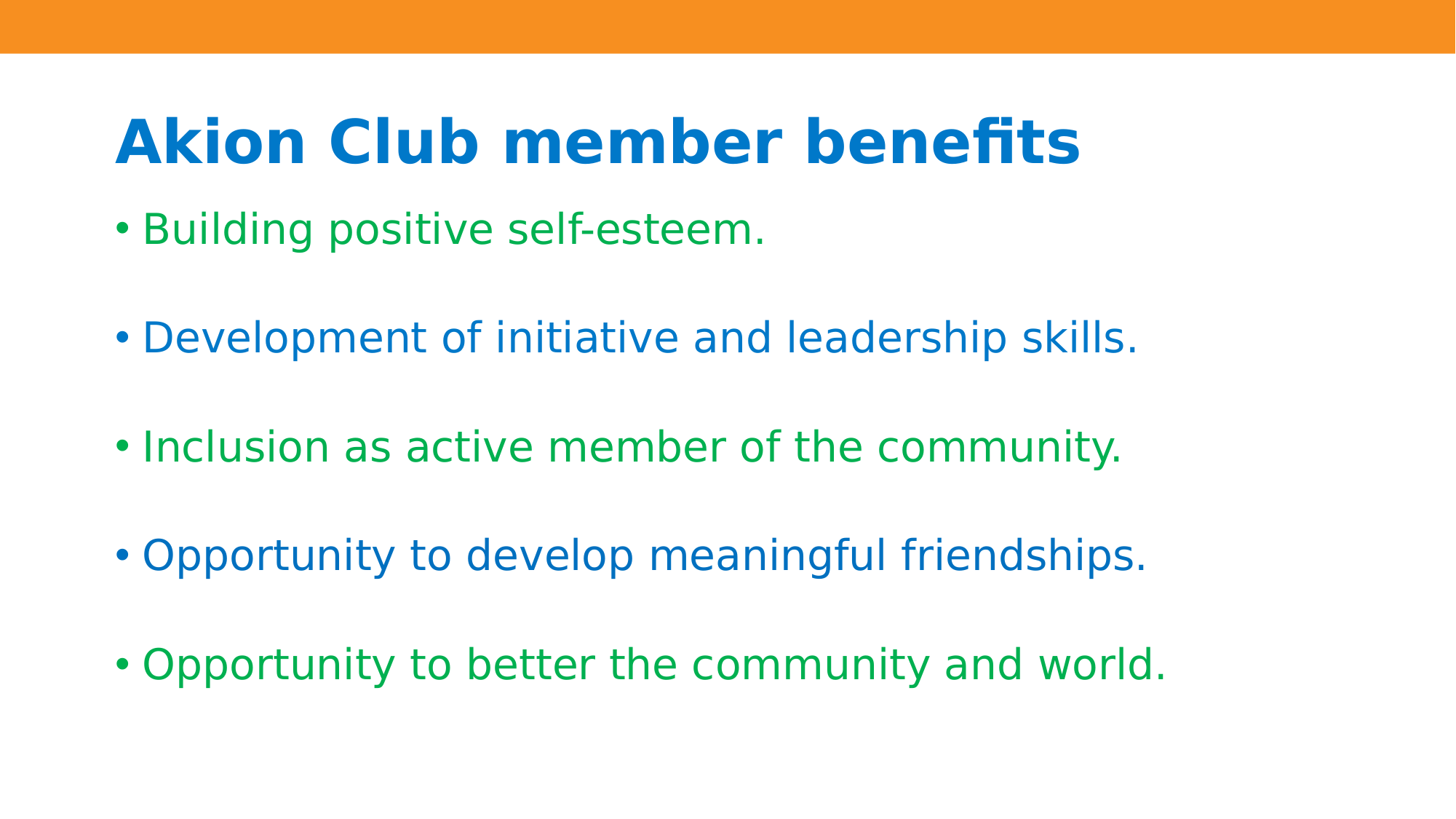

# Akion Club member benefits
Building positive self-esteem.

Development of initiative and leadership skills.

Inclusion as active member of the community.

Opportunity to develop meaningful friendships.

Opportunity to better the community and world.